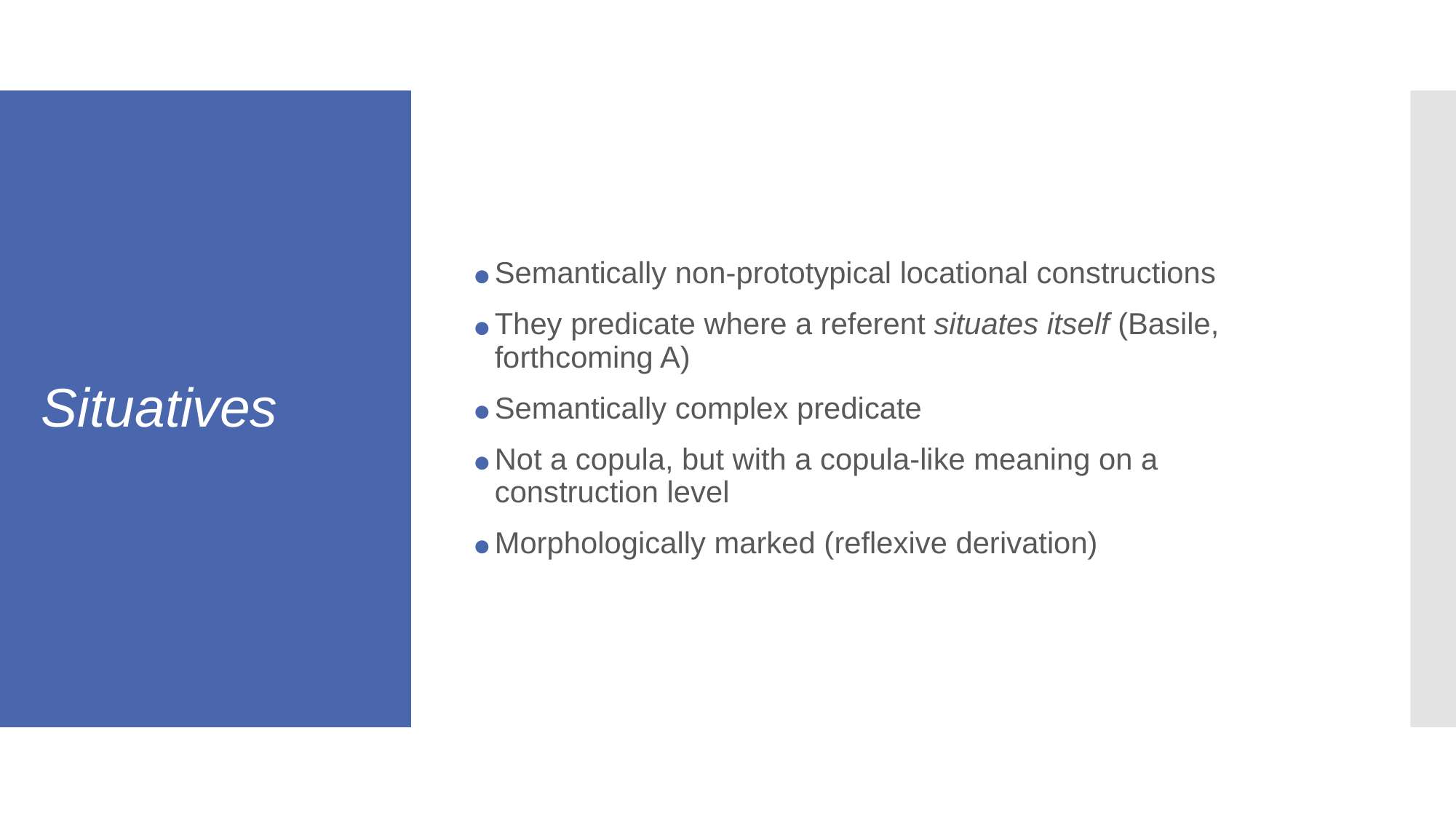

Semantically non-prototypical locational constructions
They predicate where a referent situates itself (Basile, forthcoming A)
Semantically complex predicate
Not a copula, but with a copula-like meaning on a construction level
Morphologically marked (reflexive derivation)
# Situatives